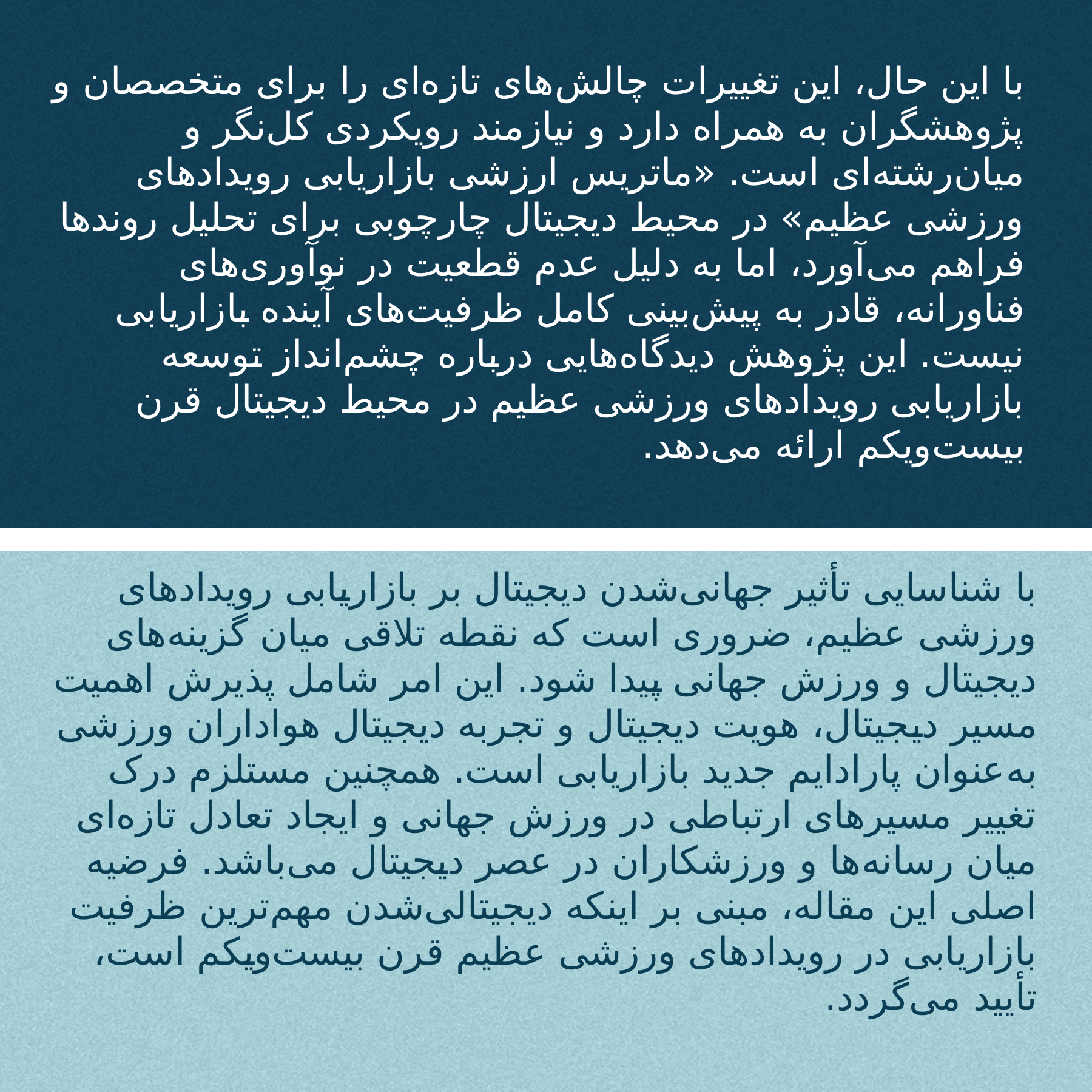

# با این حال، این تغییرات چالش‌های تازه‌ای را برای متخصصان و پژوهشگران به همراه دارد و نیازمند رویکردی کل‌نگر و میان‌رشته‌ای است. «ماتریس ارزشی بازاریابی رویدادهای ورزشی عظیم» در محیط دیجیتال چارچوبی برای تحلیل روندها فراهم می‌آورد، اما به دلیل عدم قطعیت در نوآوری‌های فناورانه، قادر به پیش‌بینی کامل ظرفیت‌های آینده بازاریابی نیست. این پژوهش دیدگاه‌هایی درباره چشم‌انداز توسعه بازاریابی رویدادهای ورزشی عظیم در محیط دیجیتال قرن بیست‌ویکم ارائه می‌دهد.

با شناسایی تأثیر جهانی‌شدن دیجیتال بر بازاریابی رویدادهای ورزشی عظیم، ضروری است که نقطه تلاقی میان گزینه‌های دیجیتال و ورزش جهانی پیدا شود. این امر شامل پذیرش اهمیت مسیر دیجیتال، هویت دیجیتال و تجربه دیجیتال هواداران ورزشی به‌عنوان پارادایم جدید بازاریابی است. همچنین مستلزم درک تغییر مسیرهای ارتباطی در ورزش جهانی و ایجاد تعادل تازه‌ای میان رسانه‌ها و ورزشکاران در عصر دیجیتال می‌باشد. فرضیه اصلی این مقاله، مبنی بر اینکه دیجیتالی‌شدن مهم‌ترین ظرفیت بازاریابی در رویدادهای ورزشی عظیم قرن بیست‌ویکم است، تأیید می‌گردد.